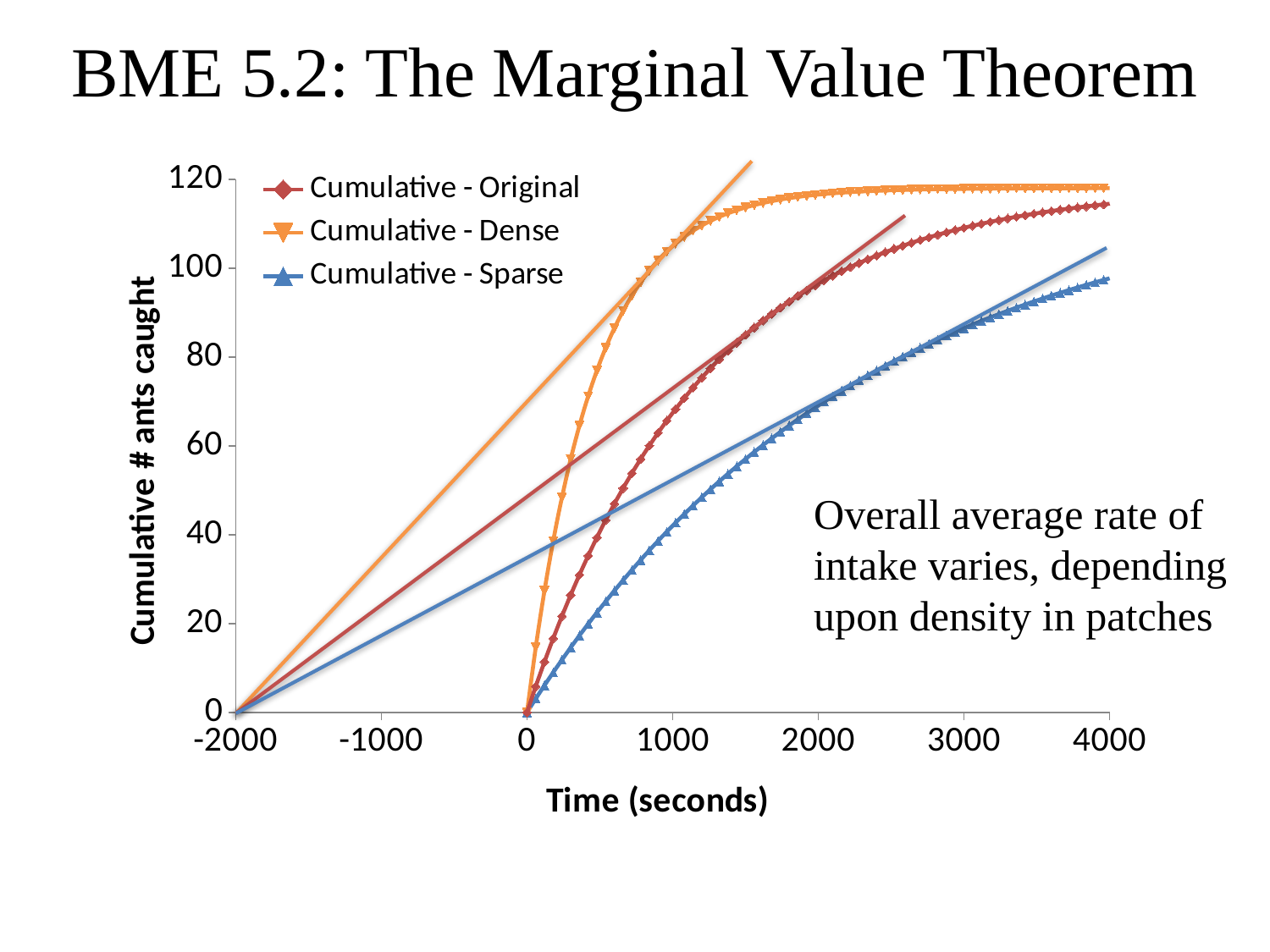

BME 5.2: The Marginal Value Theorem

### Chart

| Category | Cumulative - Original | Cumulative - Dense | Cumulative - Sparse |
|---|---|---|---|
Overall average rate of intake varies, depending upon density in patches